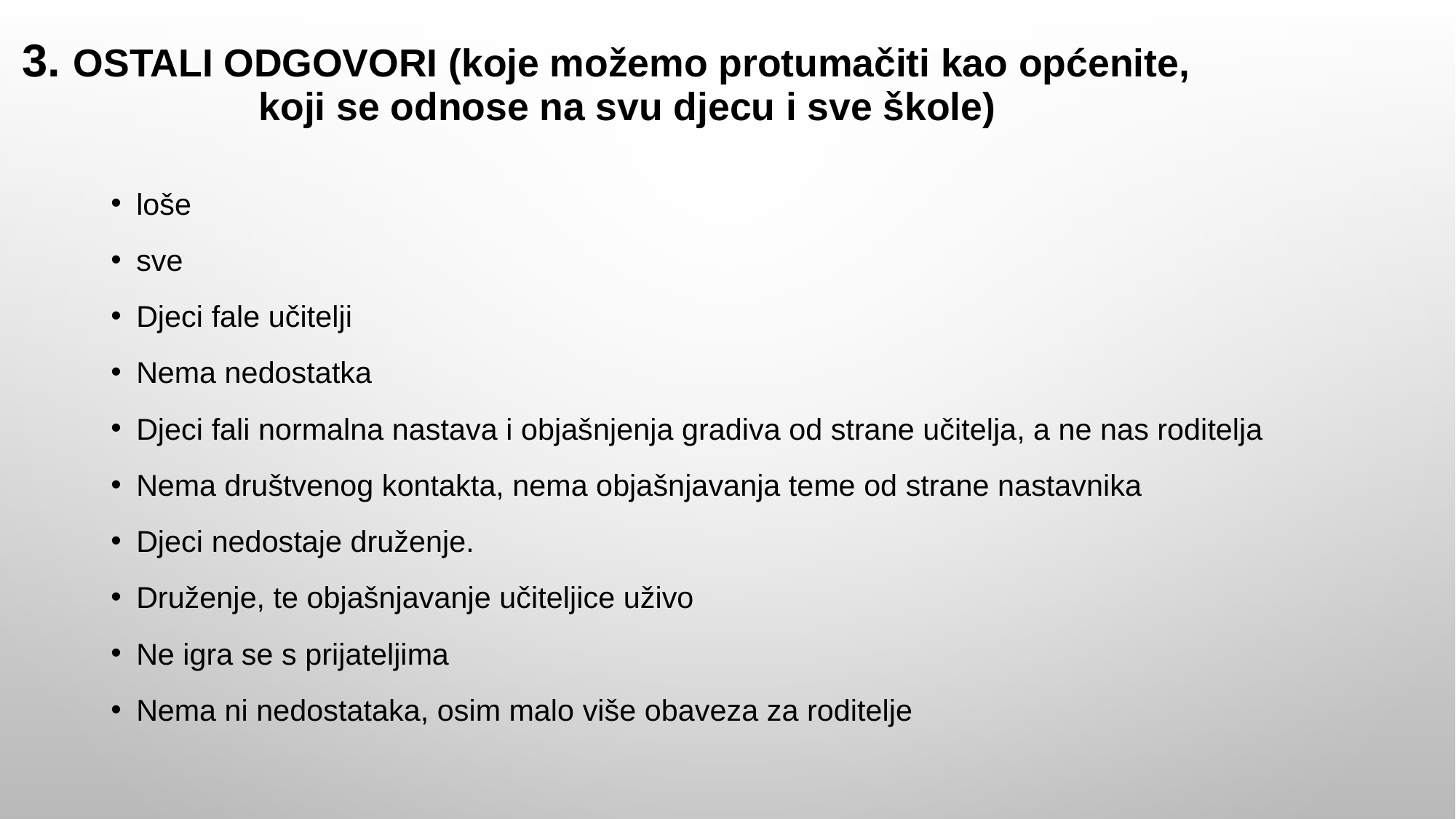

# 3. OSTALI ODGOVORI (koje možemo protumačiti kao općenite, koji se odnose na svu djecu i sve škole)
loše
sve
Djeci fale učitelji
Nema nedostatka
Djeci fali normalna nastava i objašnjenja gradiva od strane učitelja, a ne nas roditelja
Nema društvenog kontakta, nema objašnjavanja teme od strane nastavnika
Djeci nedostaje druženje.
Druženje, te objašnjavanje učiteljice uživo
Ne igra se s prijateljima
Nema ni nedostataka, osim malo više obaveza za roditelje